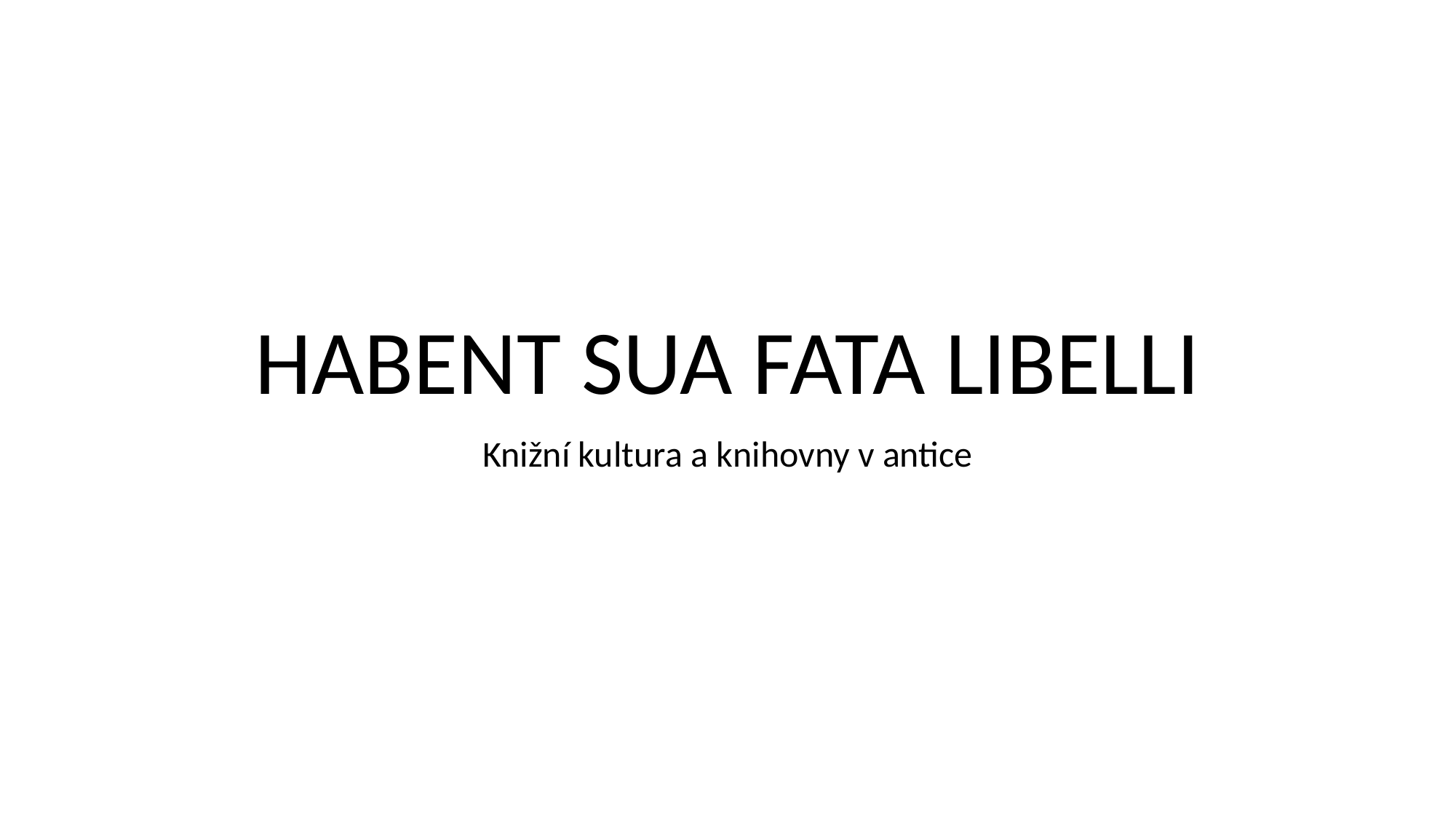

# HABENT SUA FATA LIBELLI
Knižní kultura a knihovny v antice